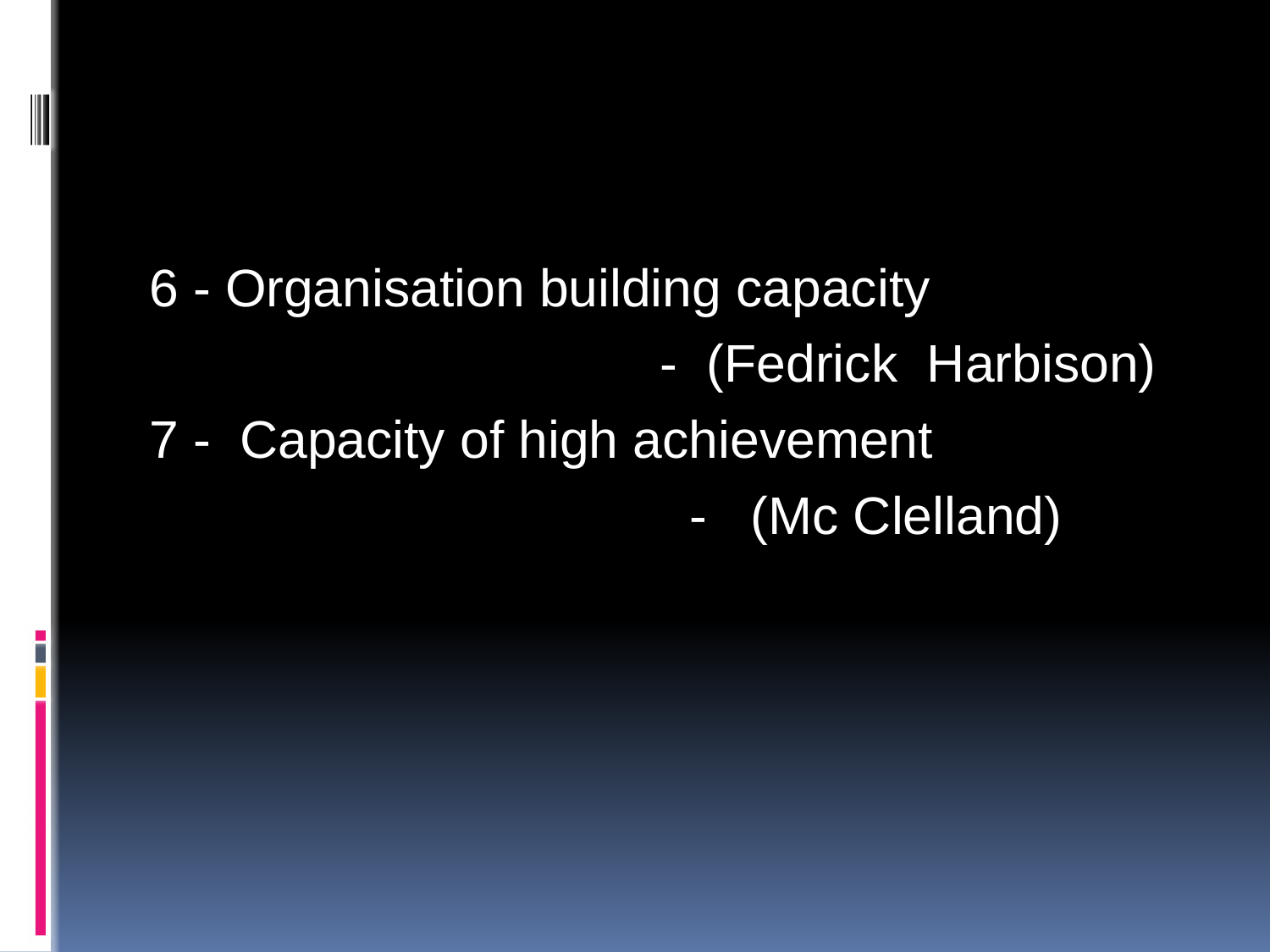

#
6 - Organisation building capacity
                                   -  (Fedrick  Harbison)
7 -  Capacity of high achievement
                                     -   (Mc Clelland)